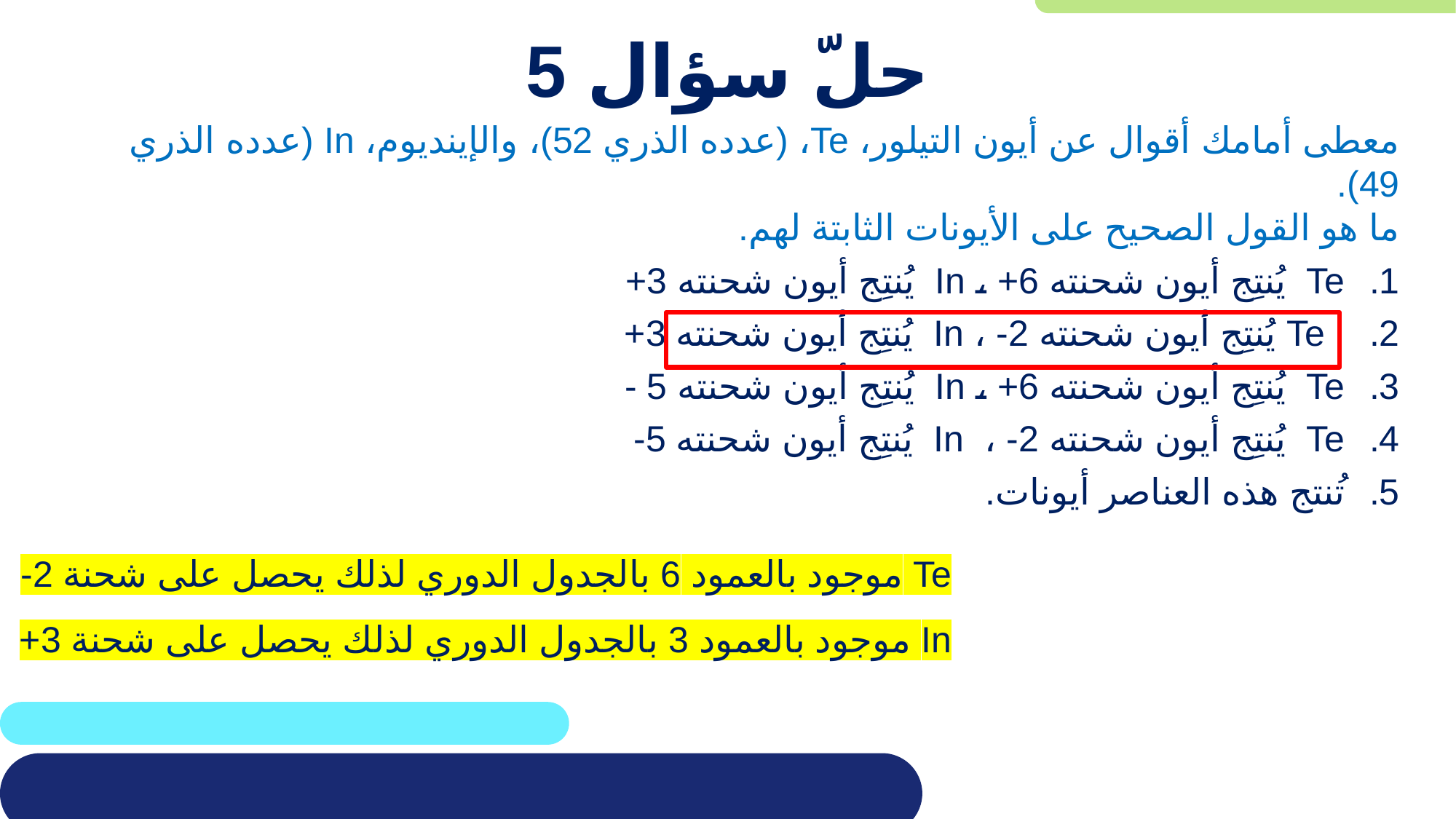

# حلّ سؤال 5
معطى أمامك أقوال عن أيون التيلور، Te، (عدده الذري 52)، والإينديوم، In (عدده الذري 49).
ما هو القول الصحيح على الأيونات الثابتة لهم.
Te  يُنتِج أيون شحنته 6+ ، In  يُنتِج أيون شحنته 3+
  Te يُنتِج أيون شحنته 2- ، In  يُنتِج أيون شحنته 3+
Te  يُنتِج أيون شحنته 6+ ، In  يُنتِج أيون شحنته 5 -
Te  يُنتِج أيون شحنته 2- ،  In  يُنتِج أيون شحنته 5-
تُنتج هذه العناصر أيونات.

Te موجود بالعمود 6 بالجدول الدوري لذلك يحصل على شحنة 2-
In موجود بالعمود 3 بالجدول الدوري لذلك يحصل على شحنة 3+